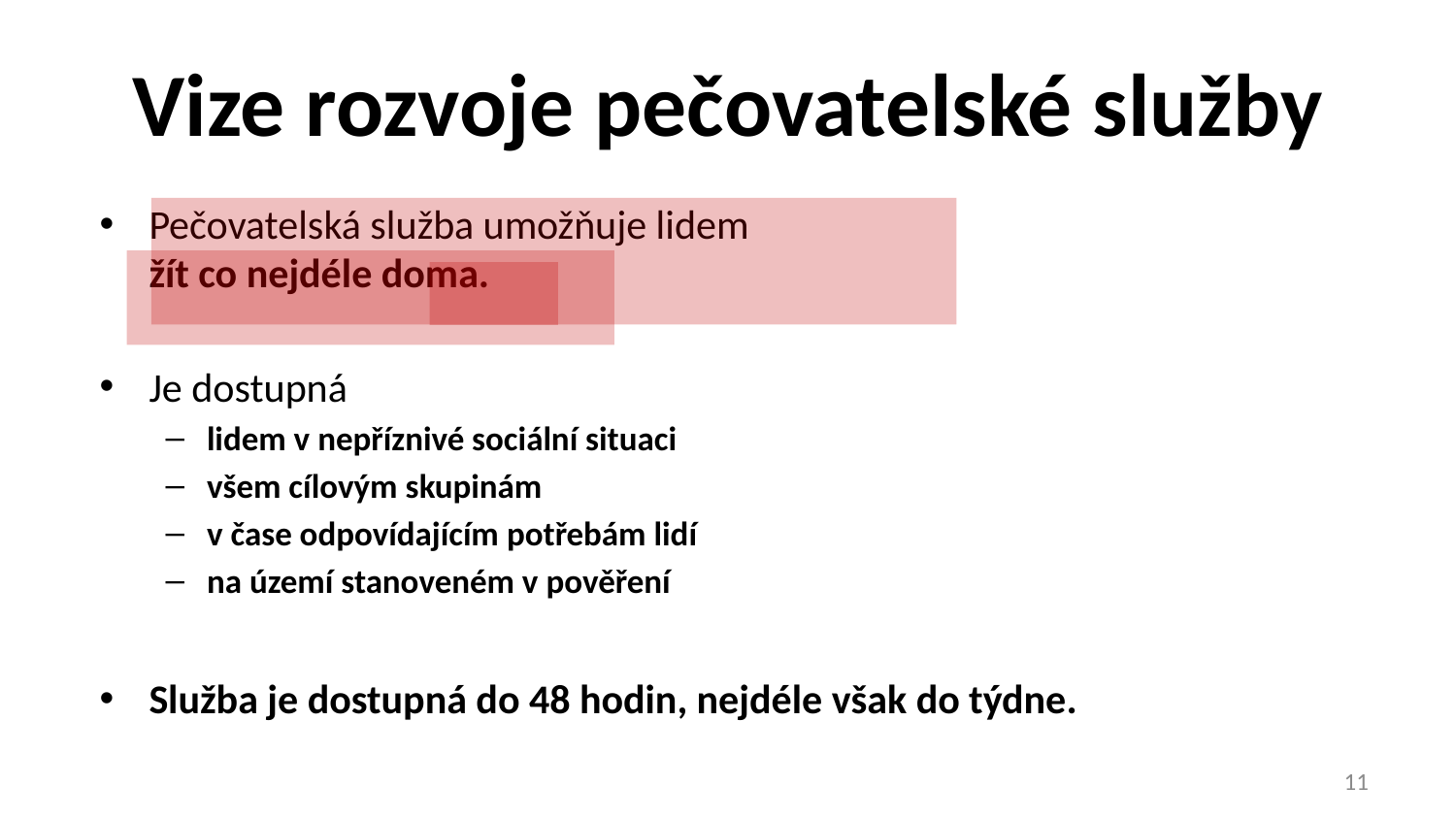

# Vize rozvoje pečovatelské služby
Pečovatelská služba umožňuje lidem
žít co nejdéle doma.

Je dostupná
lidem v nepříznivé sociální situaci
všem cílovým skupinám
v čase odpovídajícím potřebám lidí
na území stanoveném v pověření

Služba je dostupná do 48 hodin, nejdéle však do týdne.

11